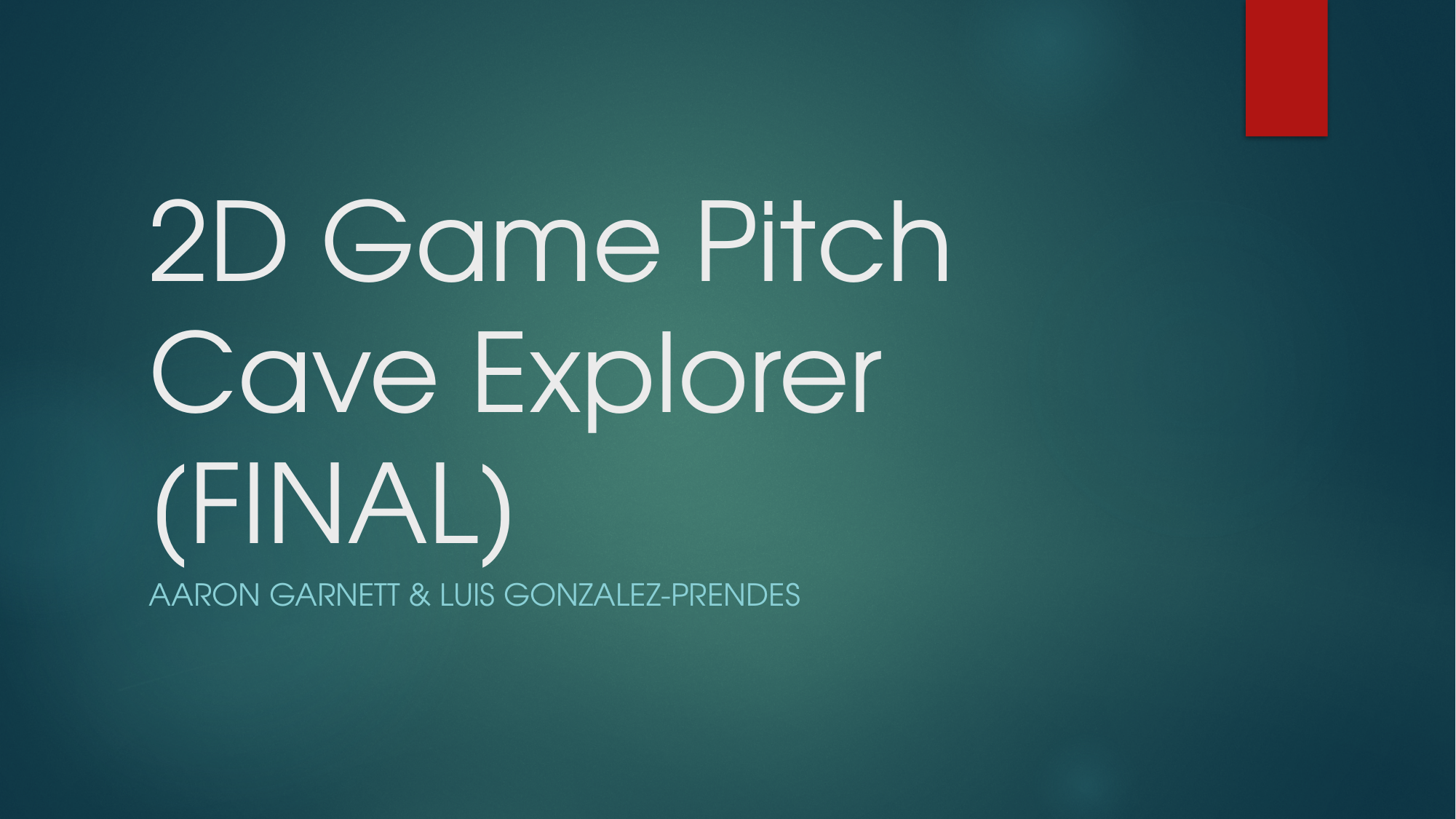

# 2D Game Pitch Cave Explorer (FINAL)
Aaron GARNETT & Luis Gonzalez-Prendes